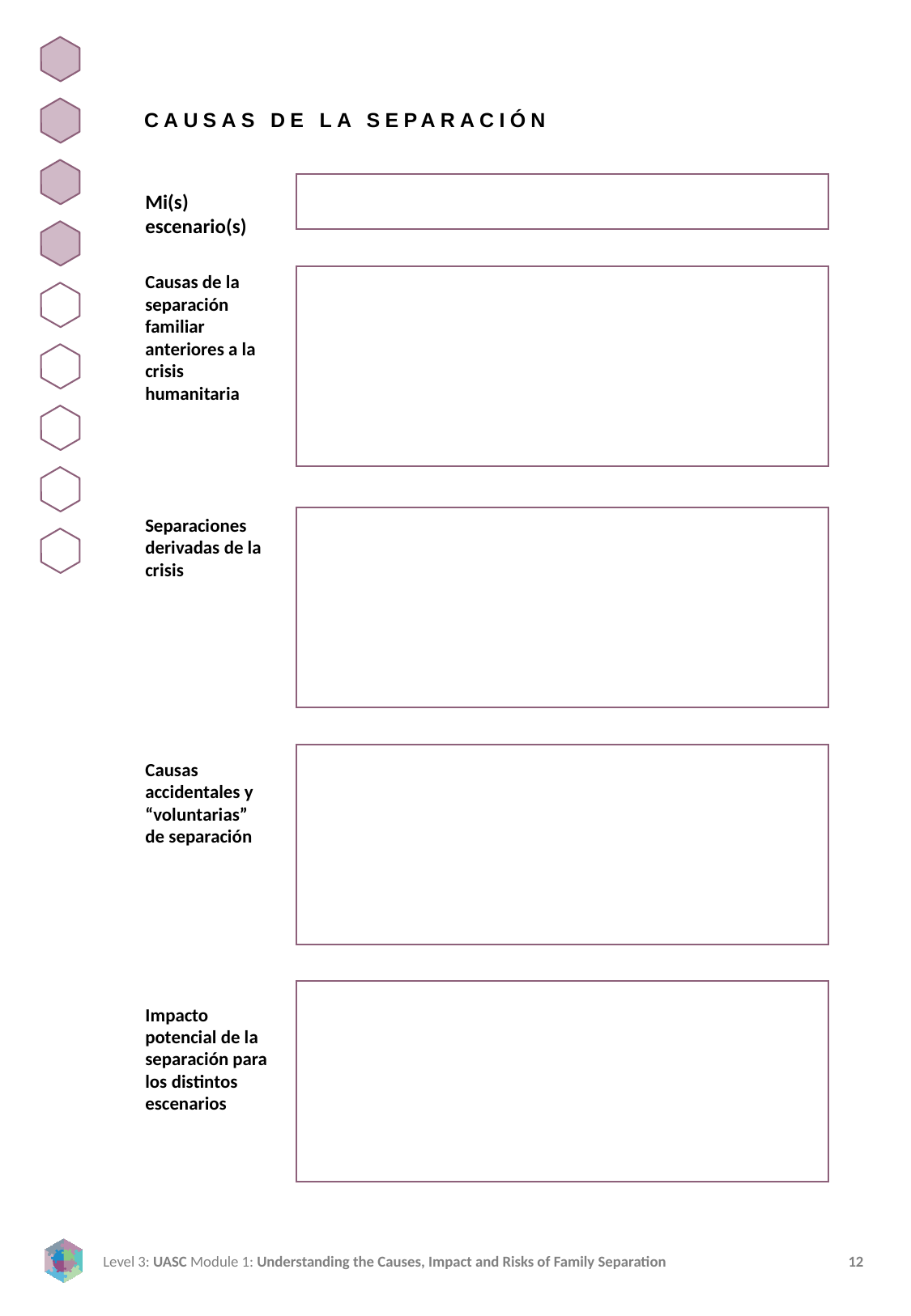

CAUSAS DE LA SEPARACIÓN

Mi(s) escenario(s)

Causas de la separación familiar anteriores a la crisis humanitaria

Separaciones derivadas de la crisis

Causas accidentales y “voluntarias” de separación

Impacto potencial de la separación para los distintos escenarios